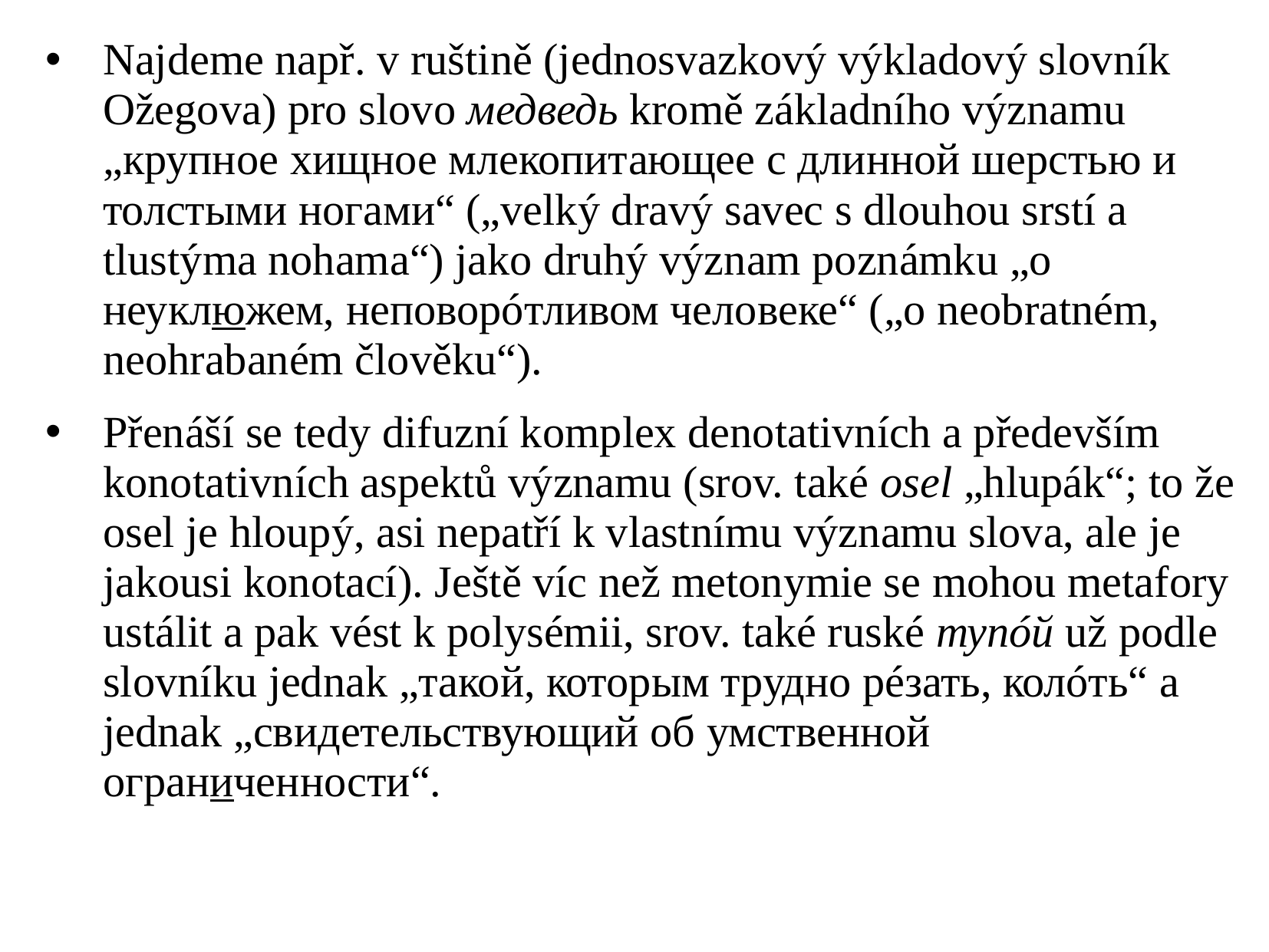

Najdeme např. v ruštině (jednosvazkový výkladový slovník Ožegova) pro slovo медведь kromě základního významu „крупное хищное млекопитающее с длинной шерстью и толстыми ногами“ („velký dravý savec s dlouhou srstí a tlustýma nohama“) jako druhý význam poznámku „о неуклюжем, неповорóтливом человеке“ („o neobratném, neohrabaném člověku“).
Přenáší se tedy difuzní komplex denotativních a především konotativních aspektů významu (srov. také osel „hlupák“; to že osel je hloupý, asi nepatří k vlastnímu významu slova, ale je jakousi konotací). Ještě víc než metonymie se mohou metafory ustálit a pak vést k polysémii, srov. také ruské тупóй už podle slovníku jednak „такой, которым трудно рéзать, колóть“ a jednak „свидетельствующий об умственной ограниченности“.